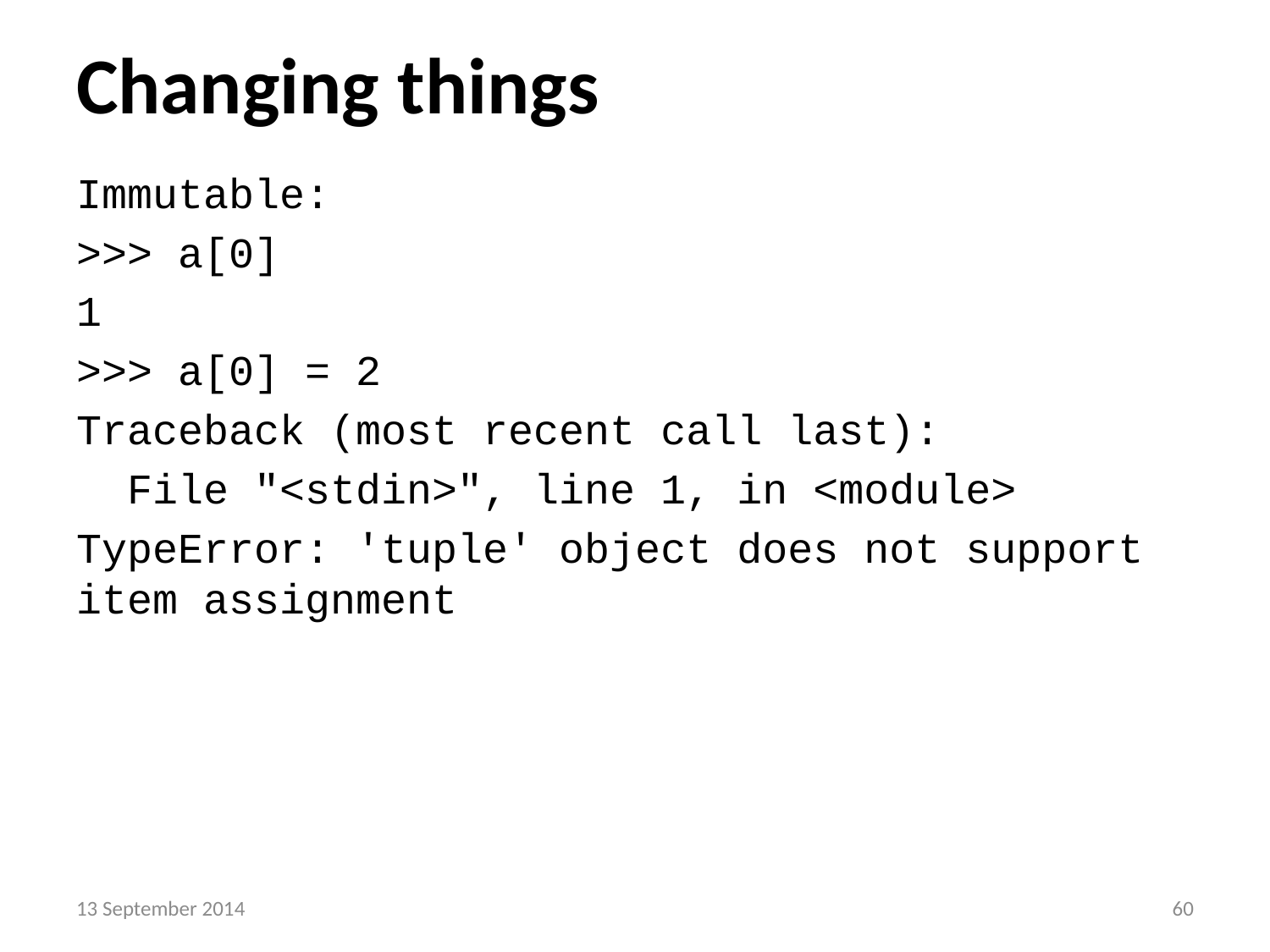

# Changing things
Immutable:
>>> a[0]
1
>>> a[0] = 2
Traceback (most recent call last):
  File "<stdin>", line 1, in <module>
TypeError: 'tuple' object does not support item assignment
13 September 2014
60